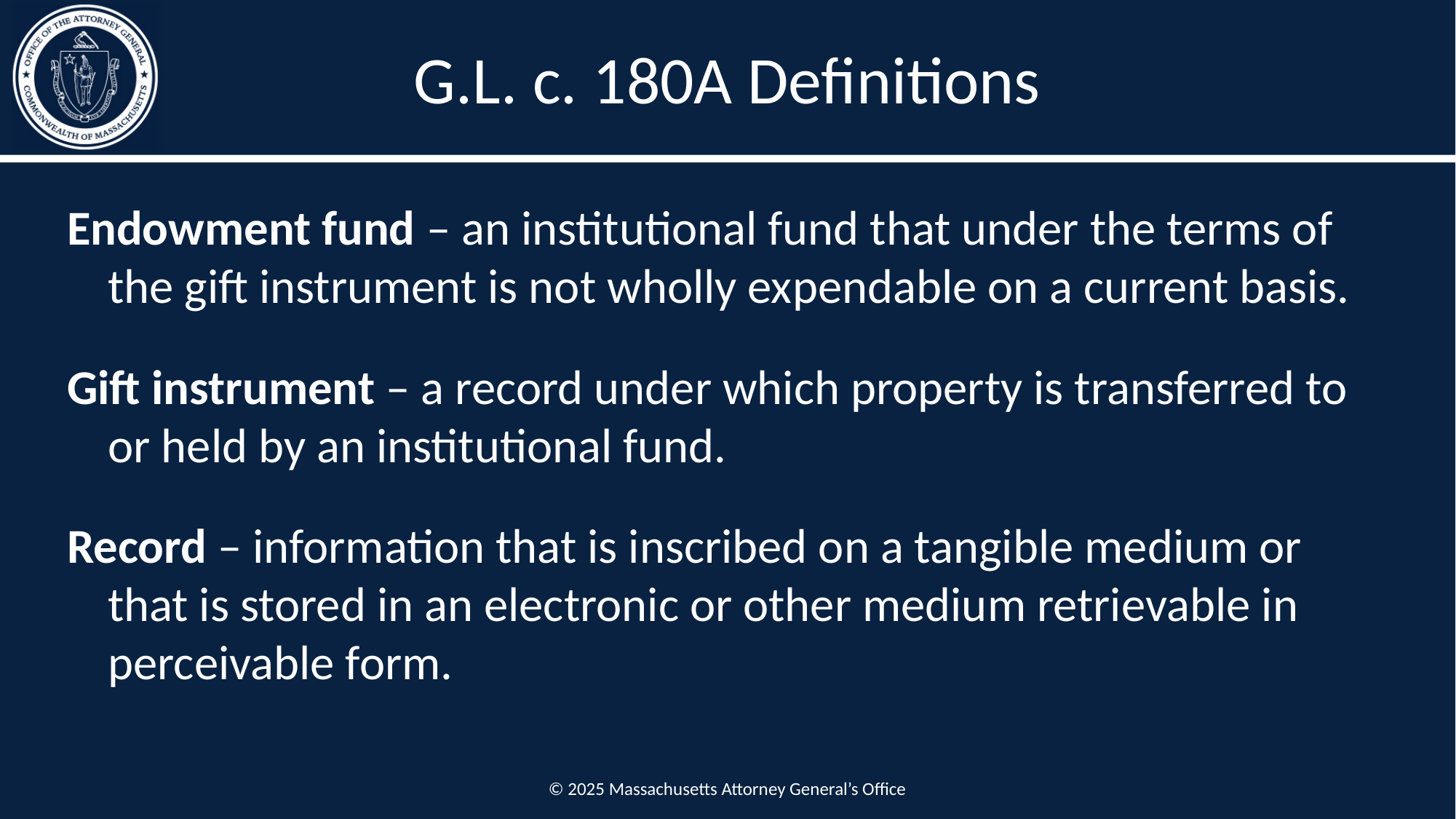

# G.L. c. 180A Definitions
Endowment fund – an institutional fund that under the terms of the gift instrument is not wholly expendable on a current basis.
Gift instrument – a record under which property is transferred to or held by an institutional fund.
Record – information that is inscribed on a tangible medium or that is stored in an electronic or other medium retrievable in perceivable form.
© 2025 Massachusetts Attorney General’s Office